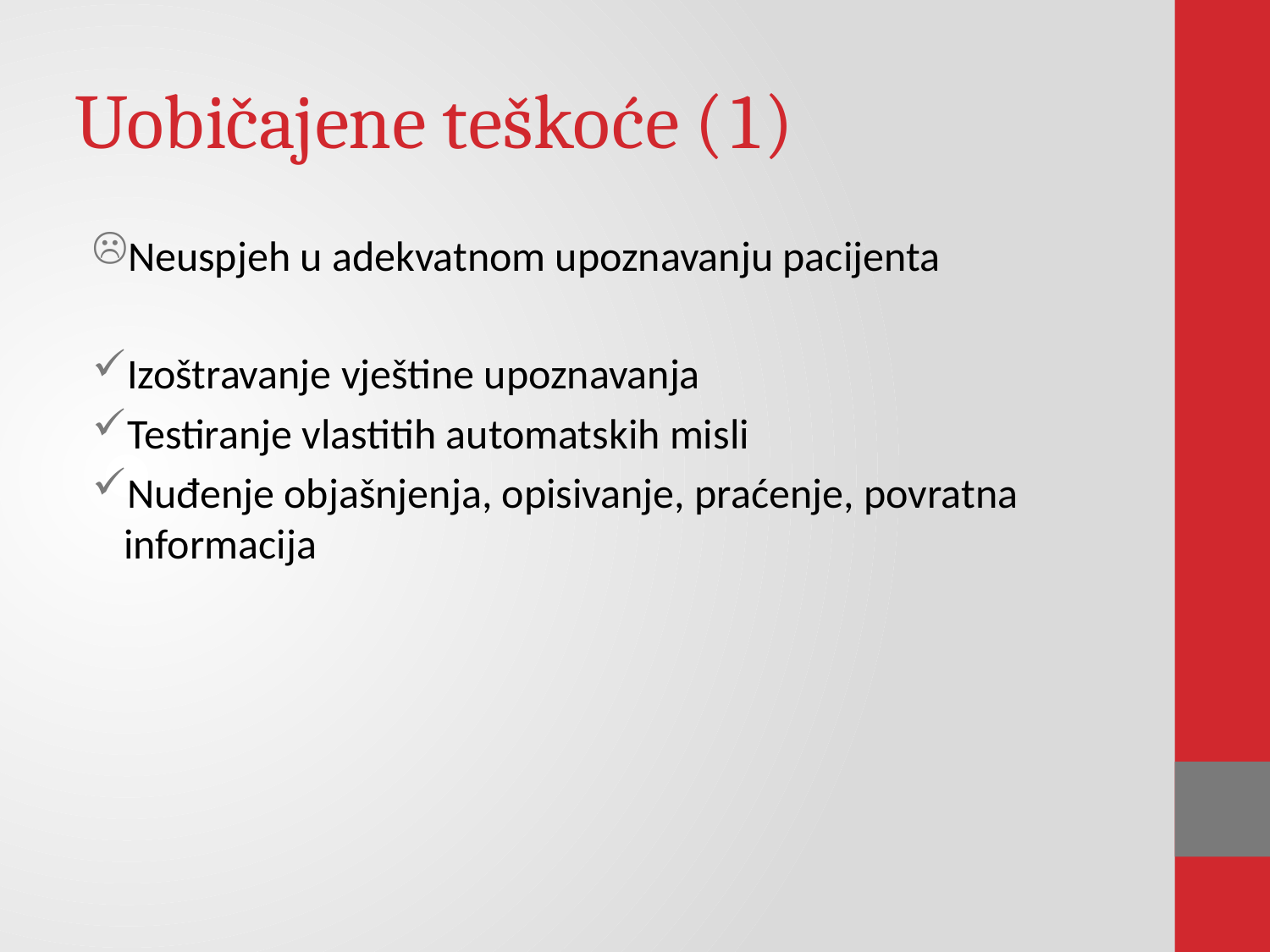

# Uobičajene teškoće (1)
Neuspjeh u adekvatnom upoznavanju pacijenta

Izoštravanje vještine upoznavanja
Testiranje vlastitih automatskih misli
Nuđenje objašnjenja, opisivanje, praćenje, povratna informacija